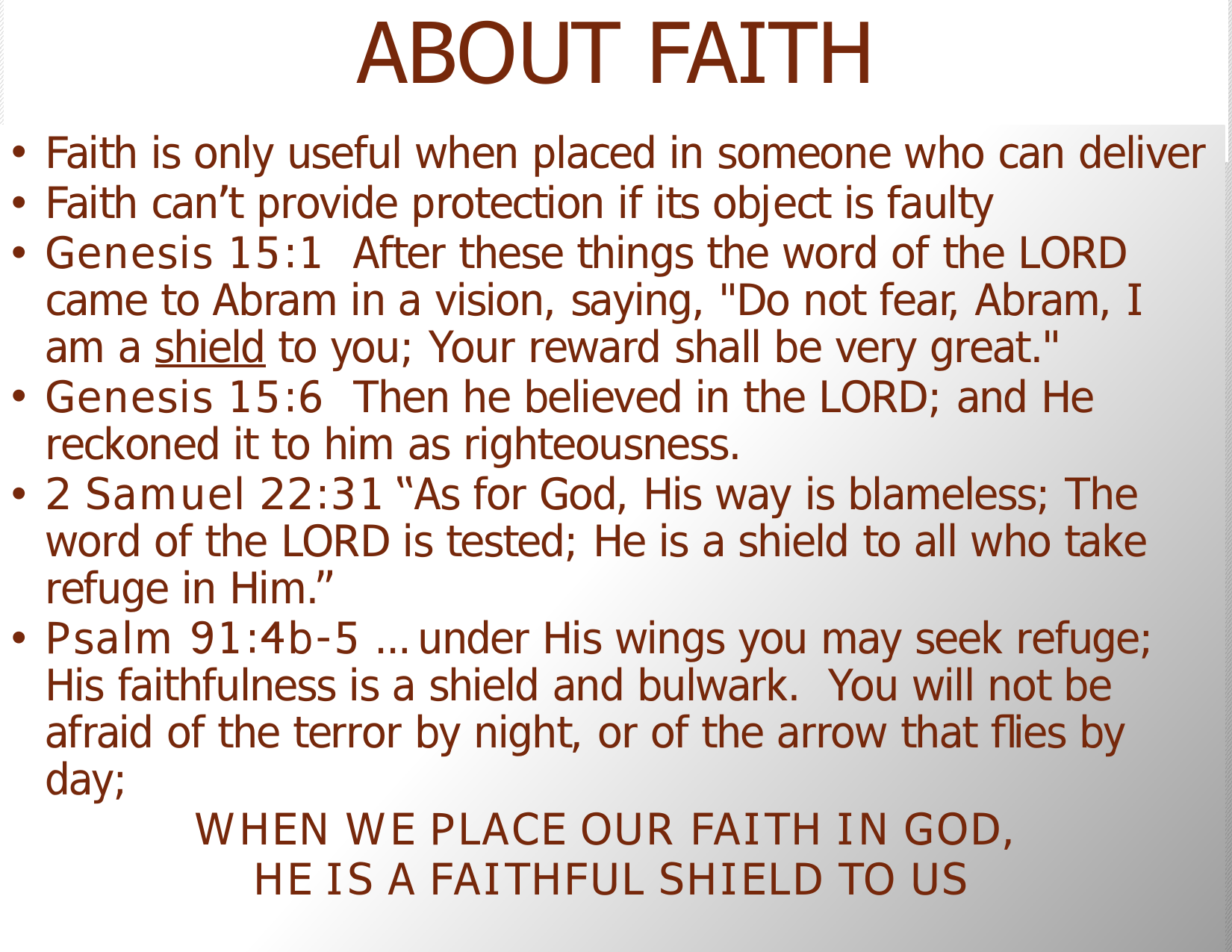

# ABOUT FAITH
Faith is only useful when placed in someone who can deliver
Faith can’t provide protection if its object is faulty
Genesis 15:1  After these things the word of the LORD came to Abram in a vision, saying, "Do not fear, Abram, I am a shield to you; Your reward shall be very great."
Genesis 15:6  Then he believed in the LORD; and He reckoned it to him as righteousness.
2 Samuel 22:31 “As for God, His way is blameless; The word of the LORD is tested; He is a shield to all who take refuge in Him.”
Psalm 91:4b-5 …under His wings you may seek refuge; His faithfulness is a shield and bulwark.  You will not be afraid of the terror by night, or of the arrow that flies by day;
WHEN WE PLACE OUR FAITH IN GOD,
HE IS A FAITHFUL SHIELD TO US